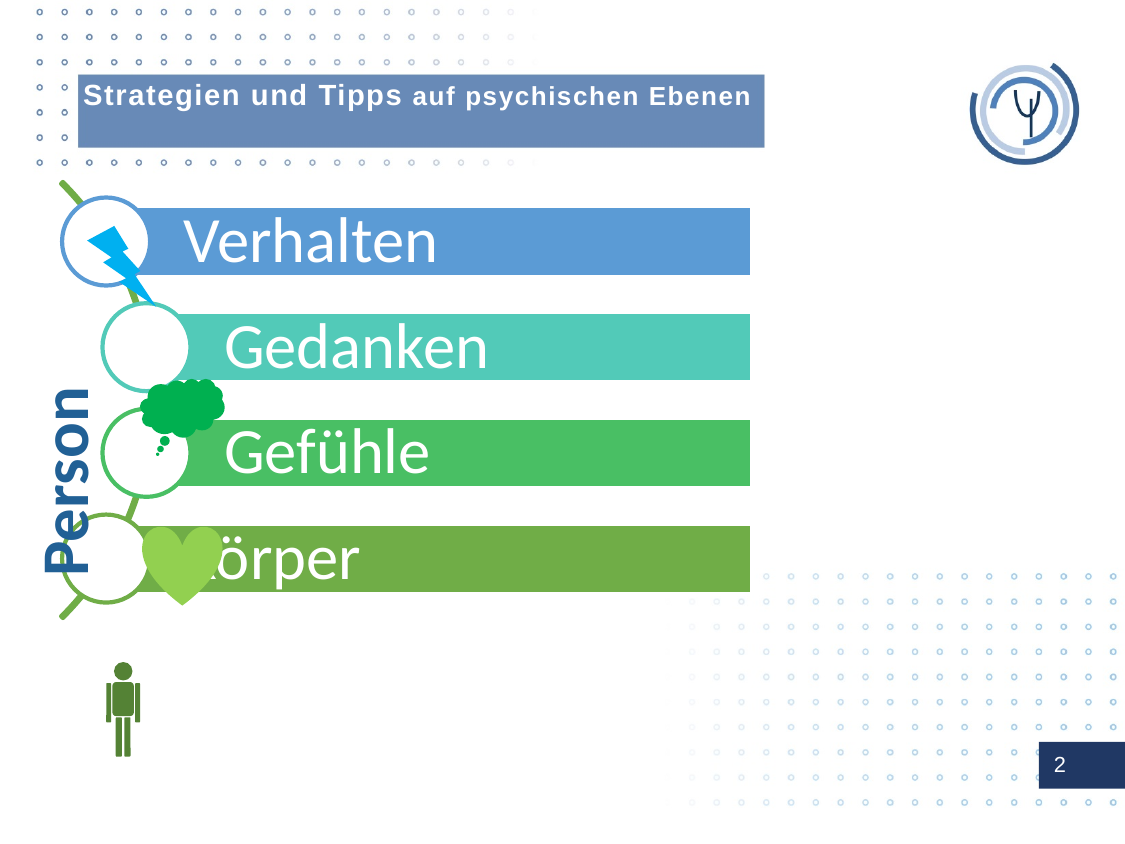

Strategien und Tipps auf psychischen Ebenen
Verhalten
Gedanken
Gefühle
Körper

Person

2